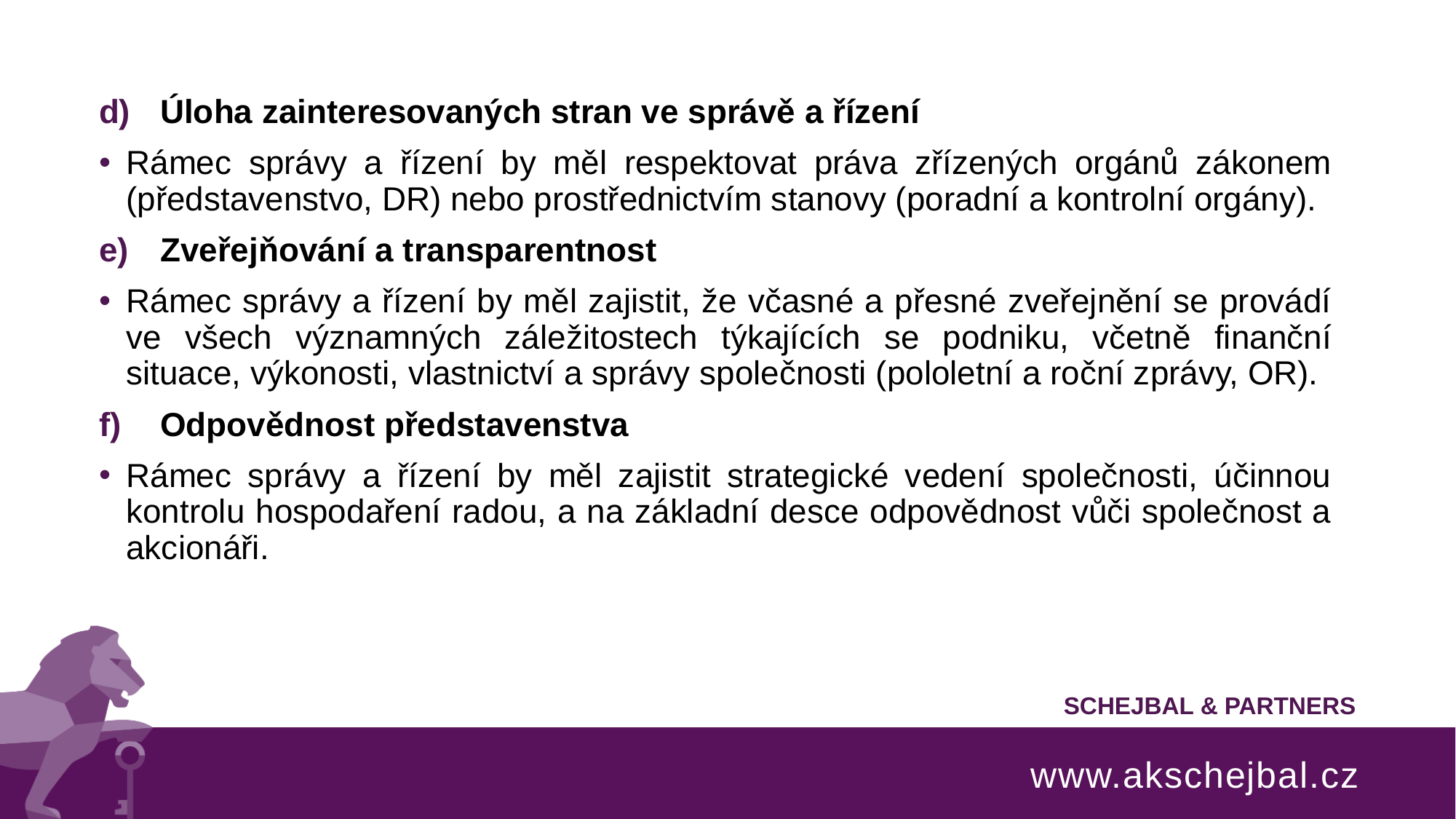

Úloha zainteresovaných stran ve správě a řízení
Rámec správy a řízení by měl respektovat práva zřízených orgánů zákonem (představenstvo, DR) nebo prostřednictvím stanovy (poradní a kontrolní orgány).
Zveřejňování a transparentnost
Rámec správy a řízení by měl zajistit, že včasné a přesné zveřejnění se provádí ve všech významných záležitostech týkajících se podniku, včetně finanční situace, výkonosti, vlastnictví a správy společnosti (pololetní a roční zprávy, OR).
Odpovědnost představenstva
Rámec správy a řízení by měl zajistit strategické vedení společnosti, účinnou kontrolu hospodaření radou, a na základní desce odpovědnost vůči společnost a akcionáři.
www.akschejbal.cz